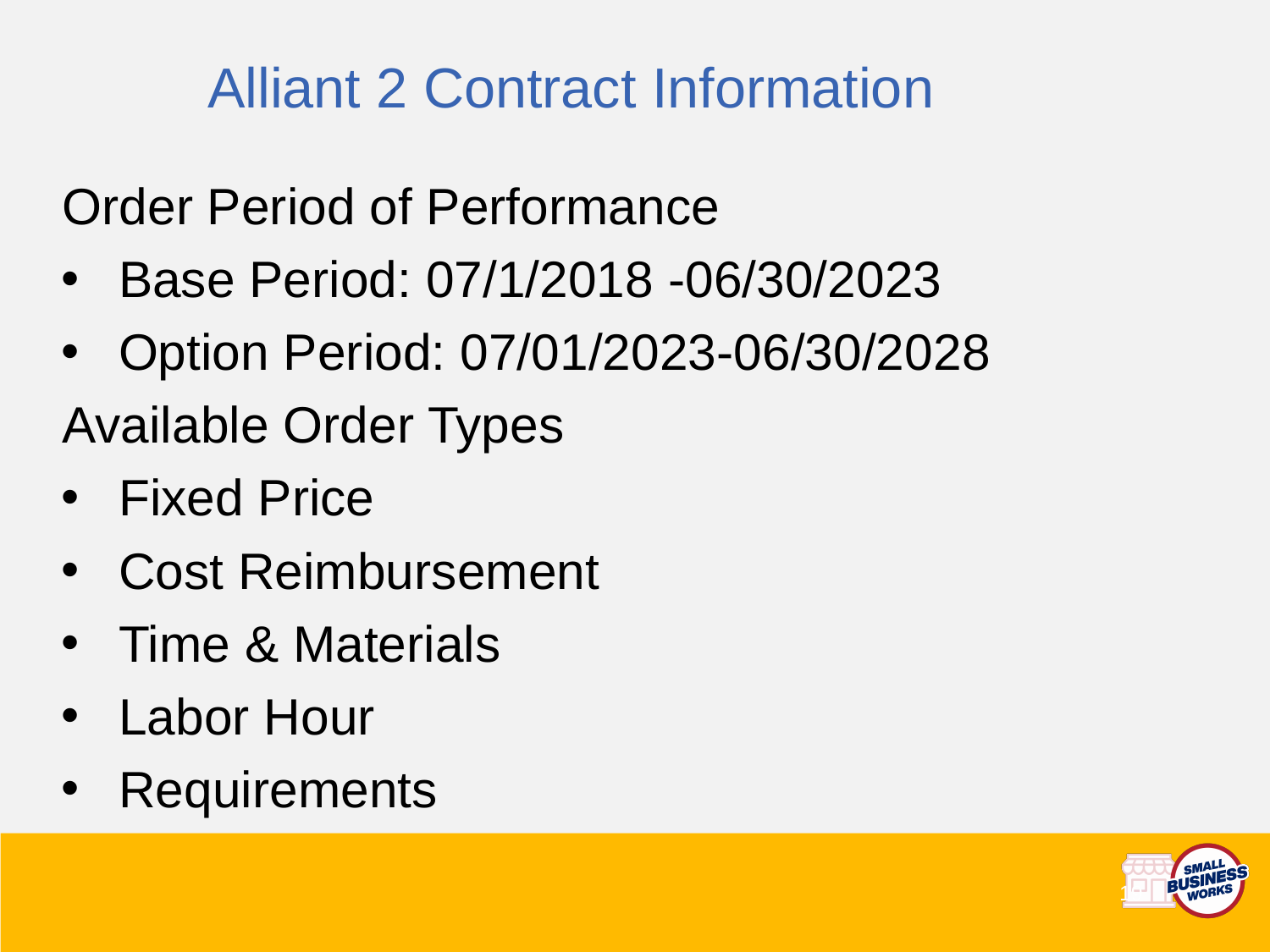

Alliant 2 Contract Information
Order Period of Performance
Base Period: 07/1/2018 -06/30/2023
Option Period: 07/01/2023-06/30/2028
Available Order Types
Fixed Price
Cost Reimbursement
Time & Materials
Labor Hour
Requirements

19